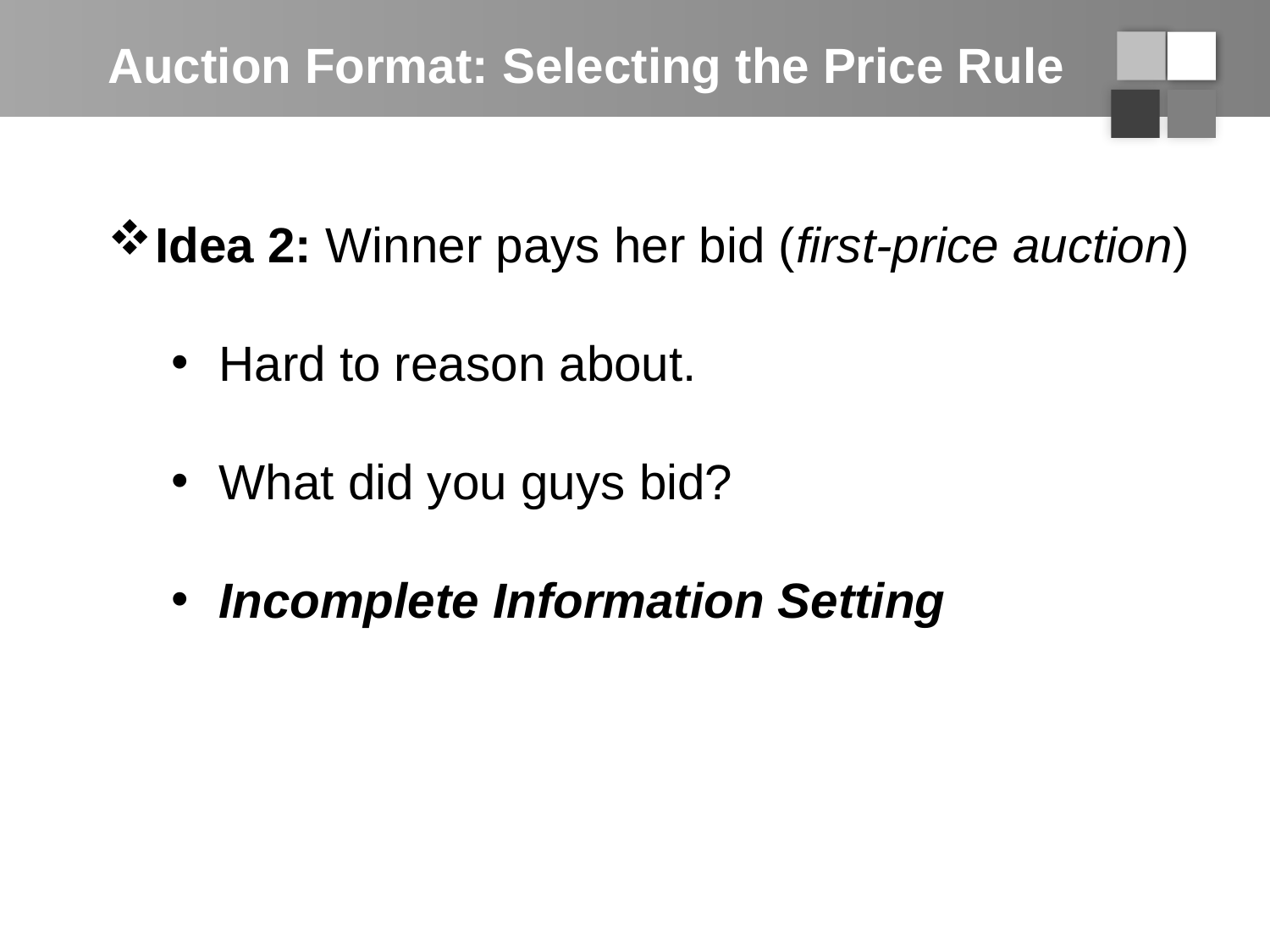

# Auction Format: Selecting the Price Rule

Idea 2: Winner pays her bid (first-price auction)

Hard to reason about.

What did you guys bid?

Incomplete Information Setting